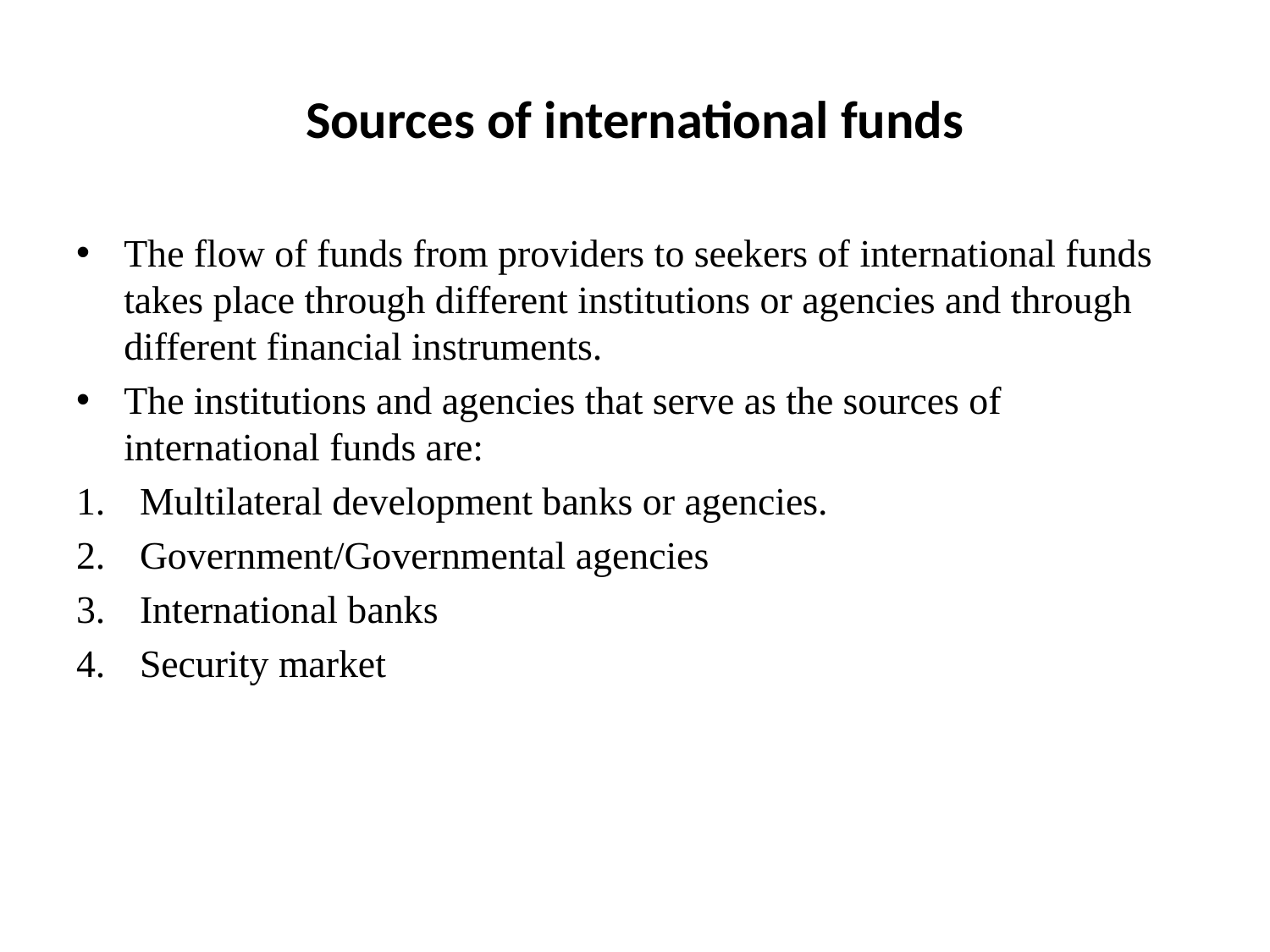

# Sources of international funds
The flow of funds from providers to seekers of international funds takes place through different institutions or agencies and through different financial instruments.
The institutions and agencies that serve as the sources of international funds are:
Multilateral development banks or agencies.
Government/Governmental agencies
International banks
Security market